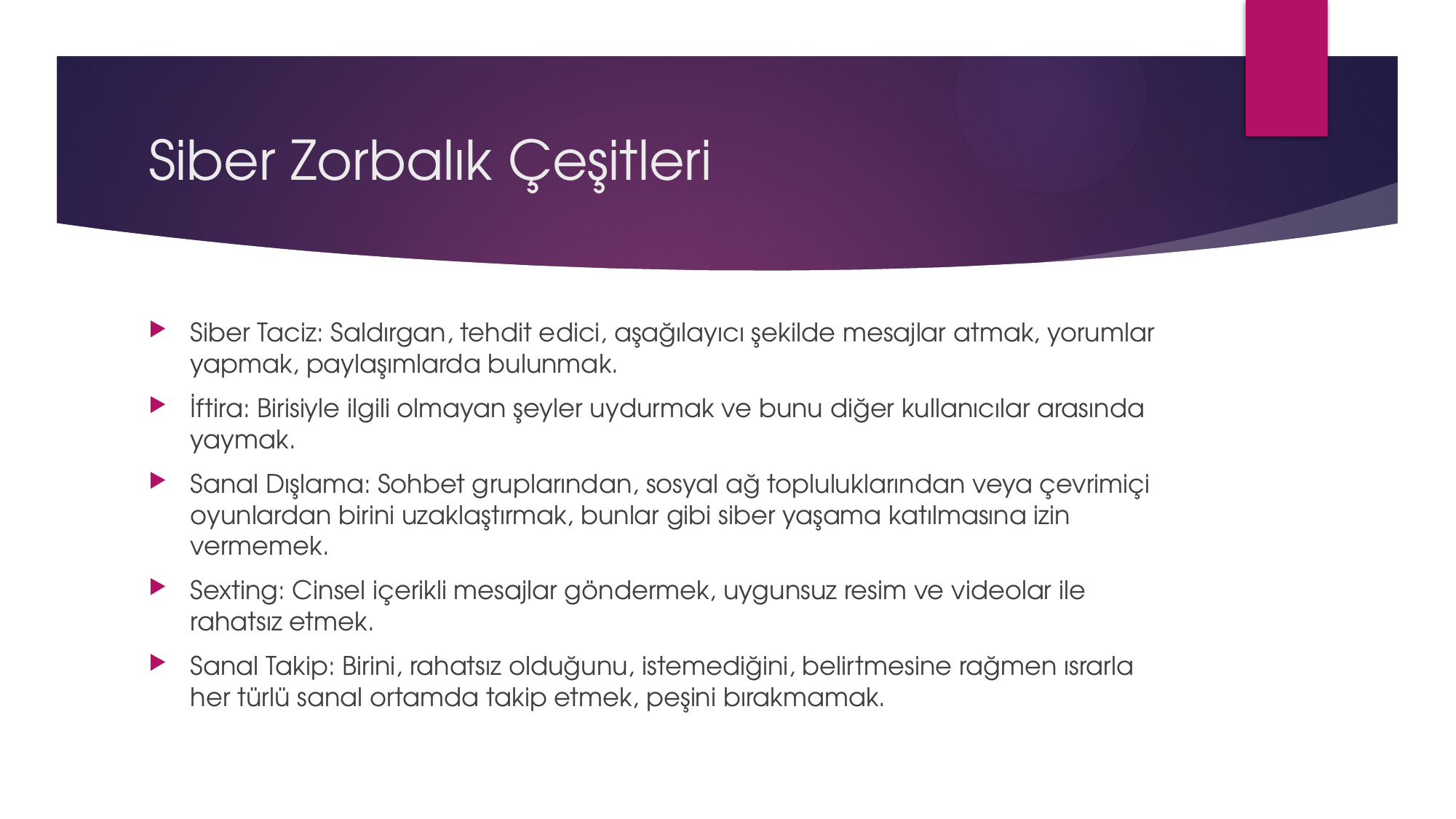

# Siber Zorbalık Çeşitleri
Siber Taciz: Saldırgan, tehdit edici, aşağılayıcı şekilde mesajlar atmak, yorumlar yapmak, paylaşımlarda bulunmak.
İftira: Birisiyle ilgili olmayan şeyler uydurmak ve bunu diğer kullanıcılar arasında yaymak.
Sanal Dışlama: Sohbet gruplarından, sosyal ağ topluluklarından veya çevrimiçi oyunlardan birini uzaklaştırmak, bunlar gibi siber yaşama katılmasına izin vermemek.
Sexting: Cinsel içerikli mesajlar göndermek, uygunsuz resim ve videolar ile rahatsız etmek.
Sanal Takip: Birini, rahatsız olduğunu, istemediğini, belirtmesine rağmen ısrarla her türlü sanal ortamda takip etmek, peşini bırakmamak.